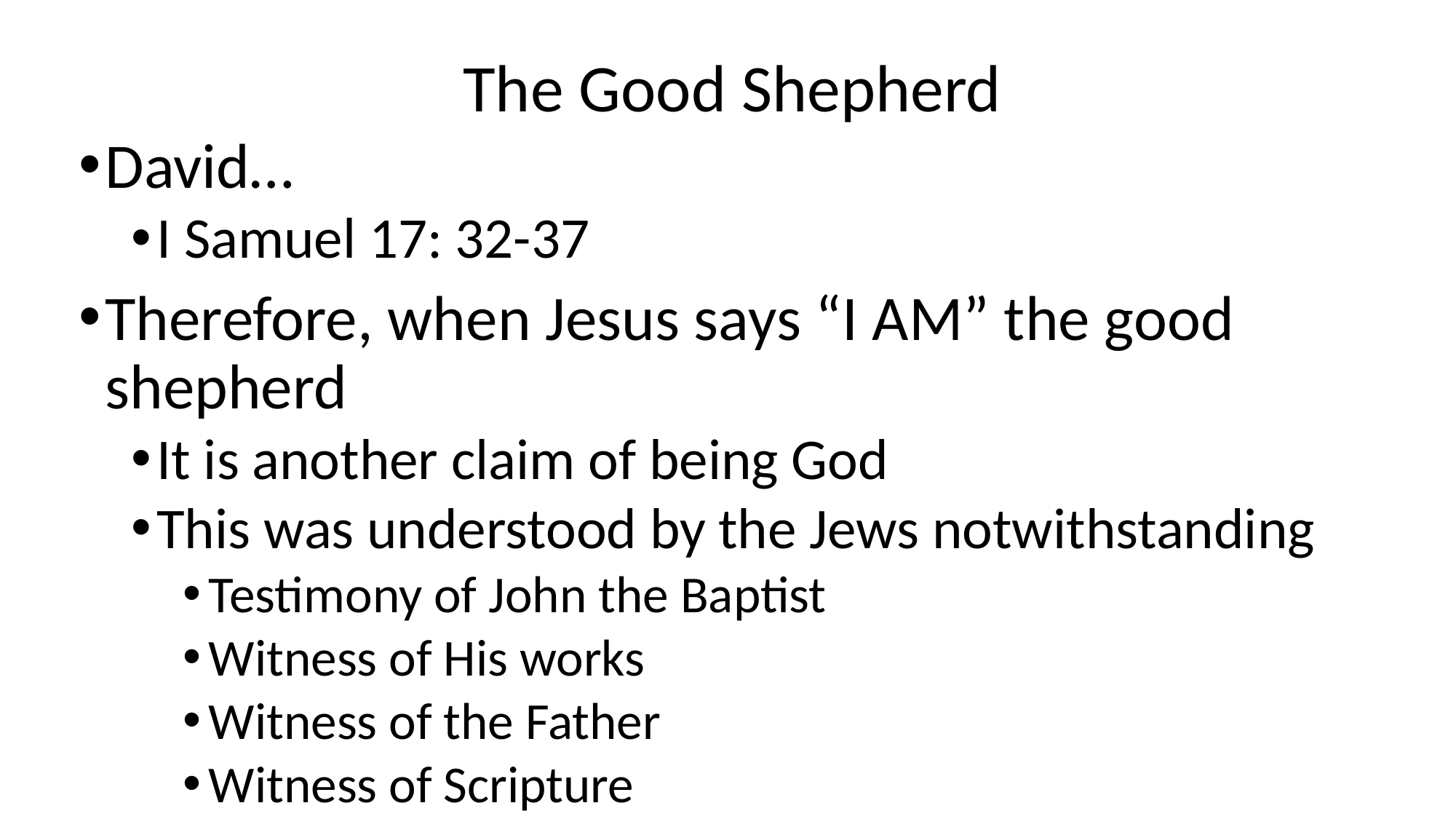

# The Good Shepherd
David…
I Samuel 17: 32-37
Therefore, when Jesus says “I AM” the good shepherd
It is another claim of being God
This was understood by the Jews notwithstanding
Testimony of John the Baptist
Witness of His works
Witness of the Father
Witness of Scripture